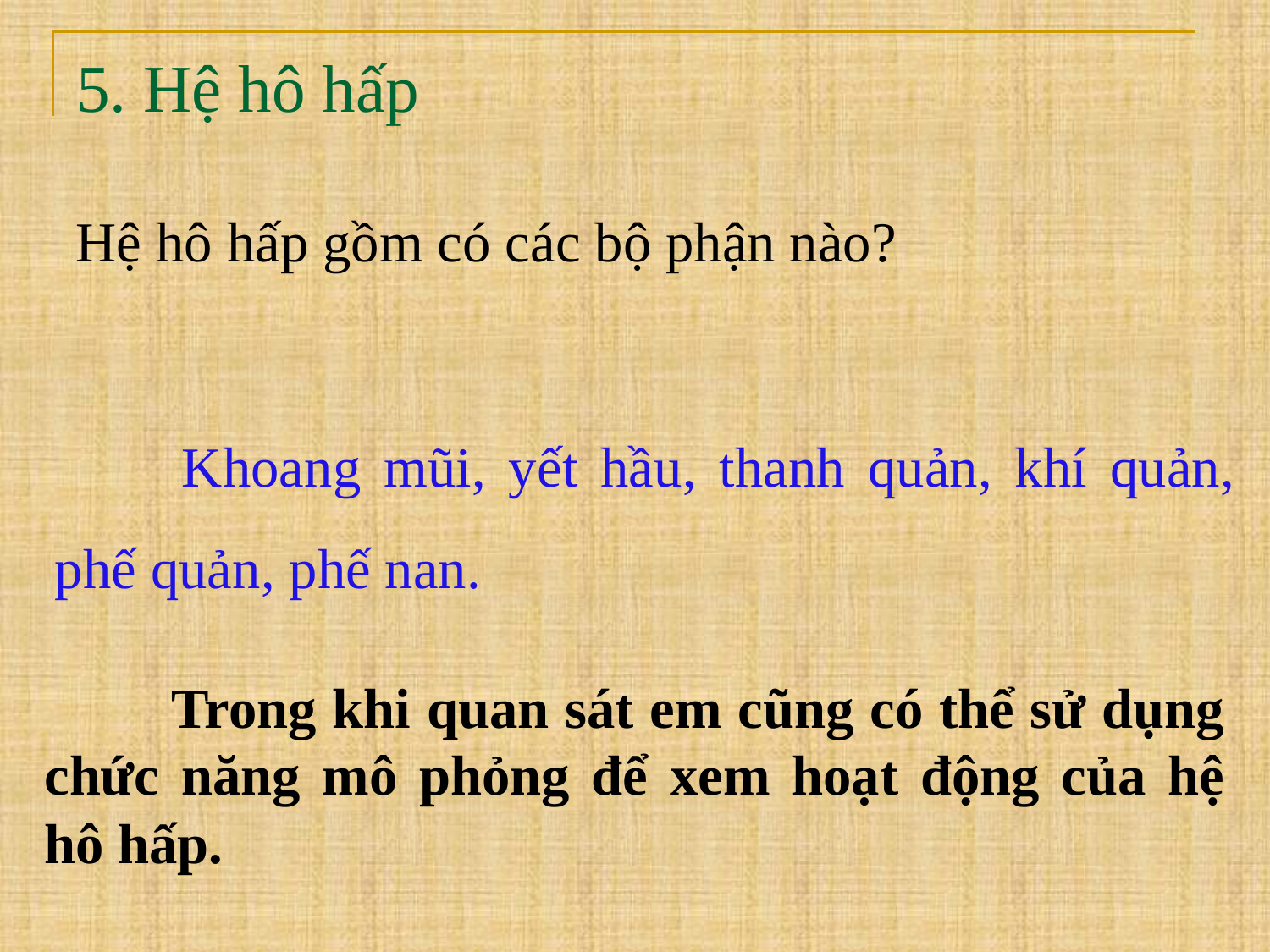

# 5. Hệ hô hấp
Hệ hô hấp gồm có các bộ phận nào?
	Khoang mũi, yết hầu, thanh quản, khí quản, phế quản, phế nan.
	Trong khi quan sát em cũng có thể sử dụng chức năng mô phỏng để xem hoạt động của hệ hô hấp.